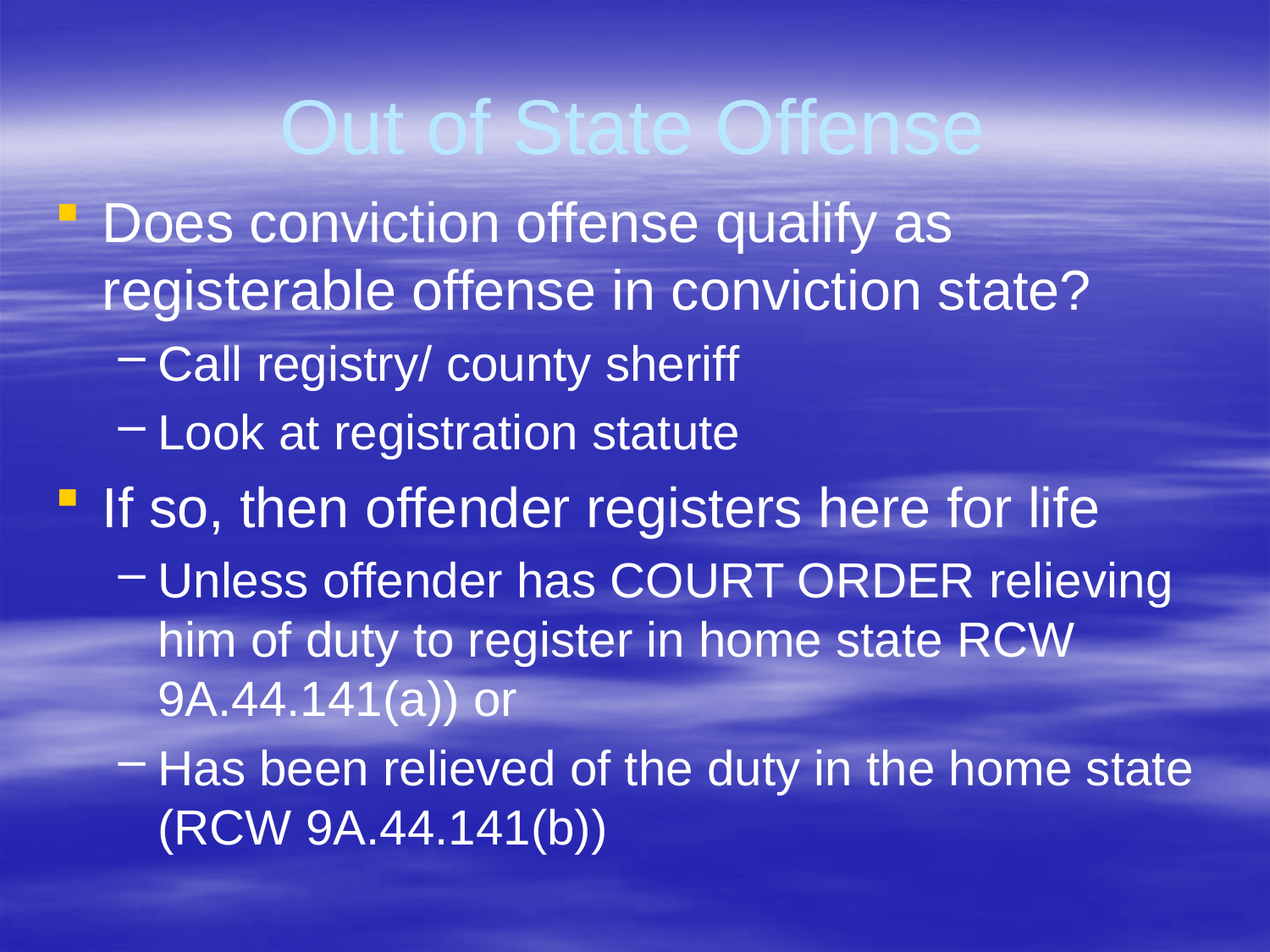

# Out of State Offense
Does conviction offense qualify as registerable offense in conviction state?
Call registry/ county sheriff
Look at registration statute
If so, then offender registers here for life
Unless offender has COURT ORDER relieving him of duty to register in home state RCW 9A.44.141(a)) or
Has been relieved of the duty in the home state (RCW 9A.44.141(b))